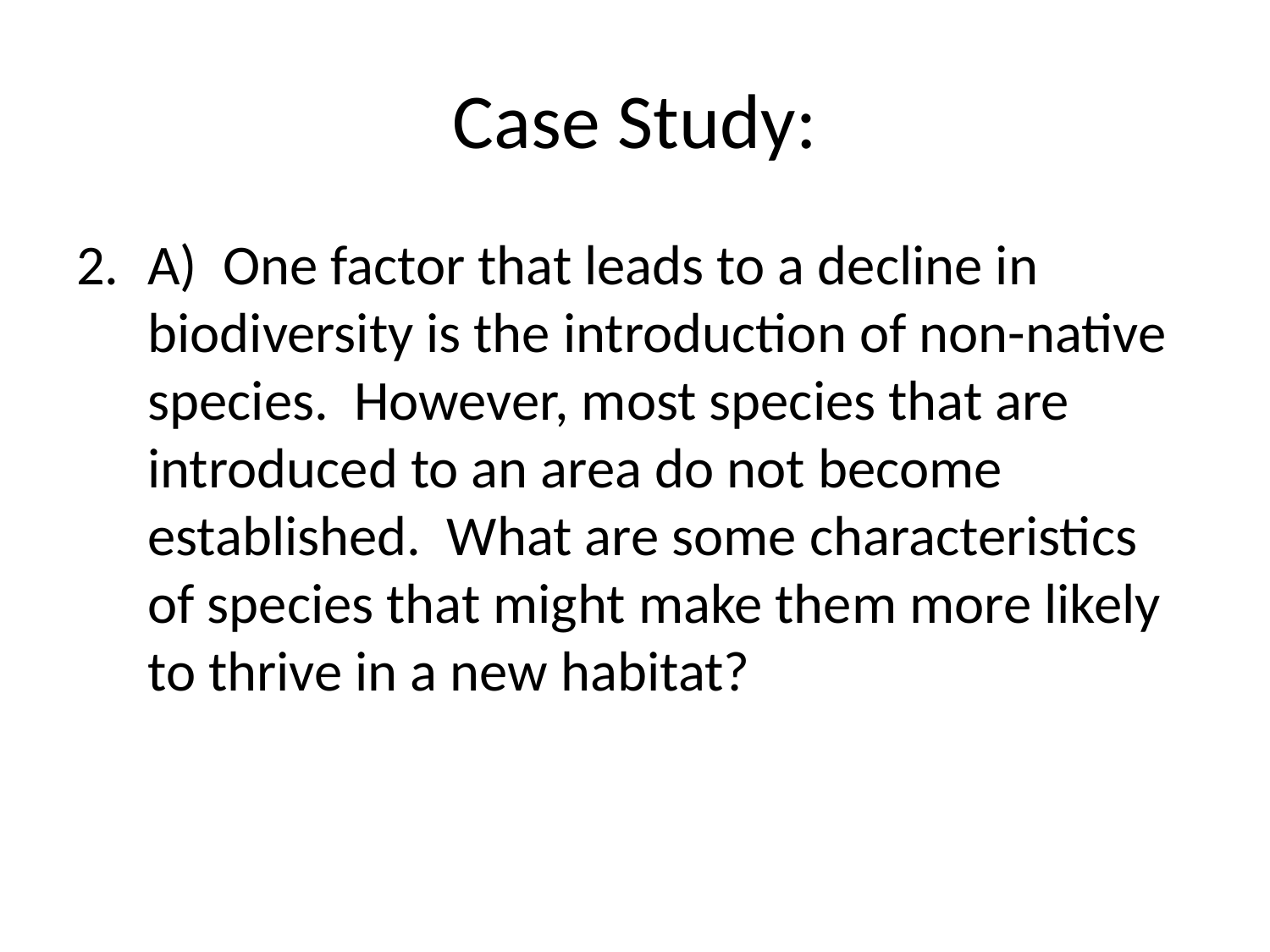

# Case Study:
A)  One factor that leads to a decline in biodiversity is the introduction of non-native species.  However, most species that are introduced to an area do not become established.  What are some characteristics of species that might make them more likely to thrive in a new habitat?